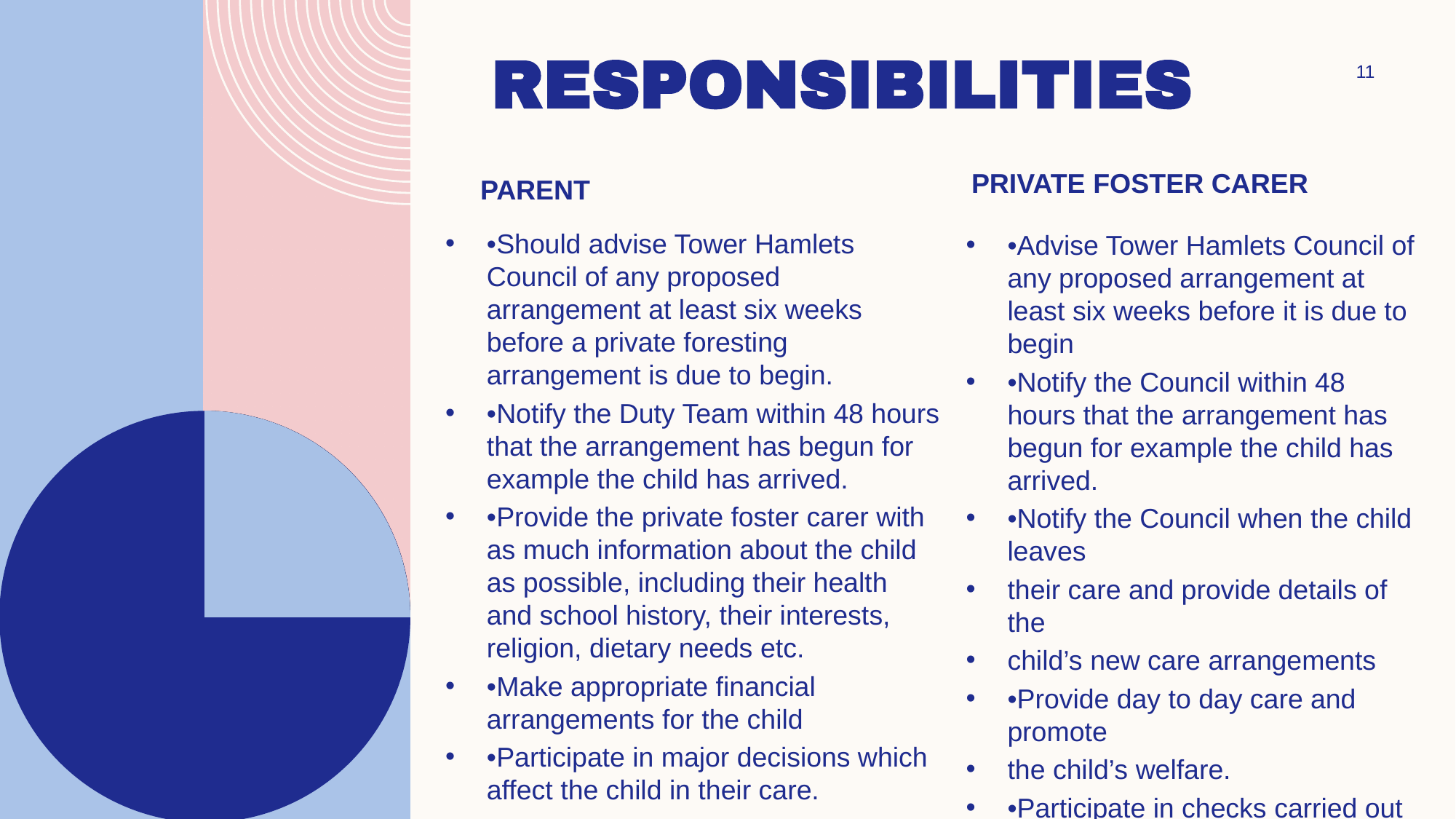

# Responsibilities
11
Private Foster Carer
Parent
•Should advise Tower Hamlets Council of any proposed arrangement at least six weeks before a private foresting arrangement is due to begin.
•Notify the Duty Team within 48 hours that the arrangement has begun for example the child has arrived.
•Provide the private foster carer with as much information about the child as possible, including their health and school history, their interests, religion, dietary needs etc.
•Make appropriate financial arrangements for the child
•Participate in major decisions which affect the child in their care.

•Advise Tower Hamlets Council of any proposed arrangement at least six weeks before it is due to begin
•Notify the Council within 48 hours that the arrangement has begun for example the child has arrived.
•Notify the Council when the child leaves
their care and provide details of the
child’s new care arrangements
•Provide day to day care and promote
the child’s welfare.
•Participate in checks carried out by the Local Authority.